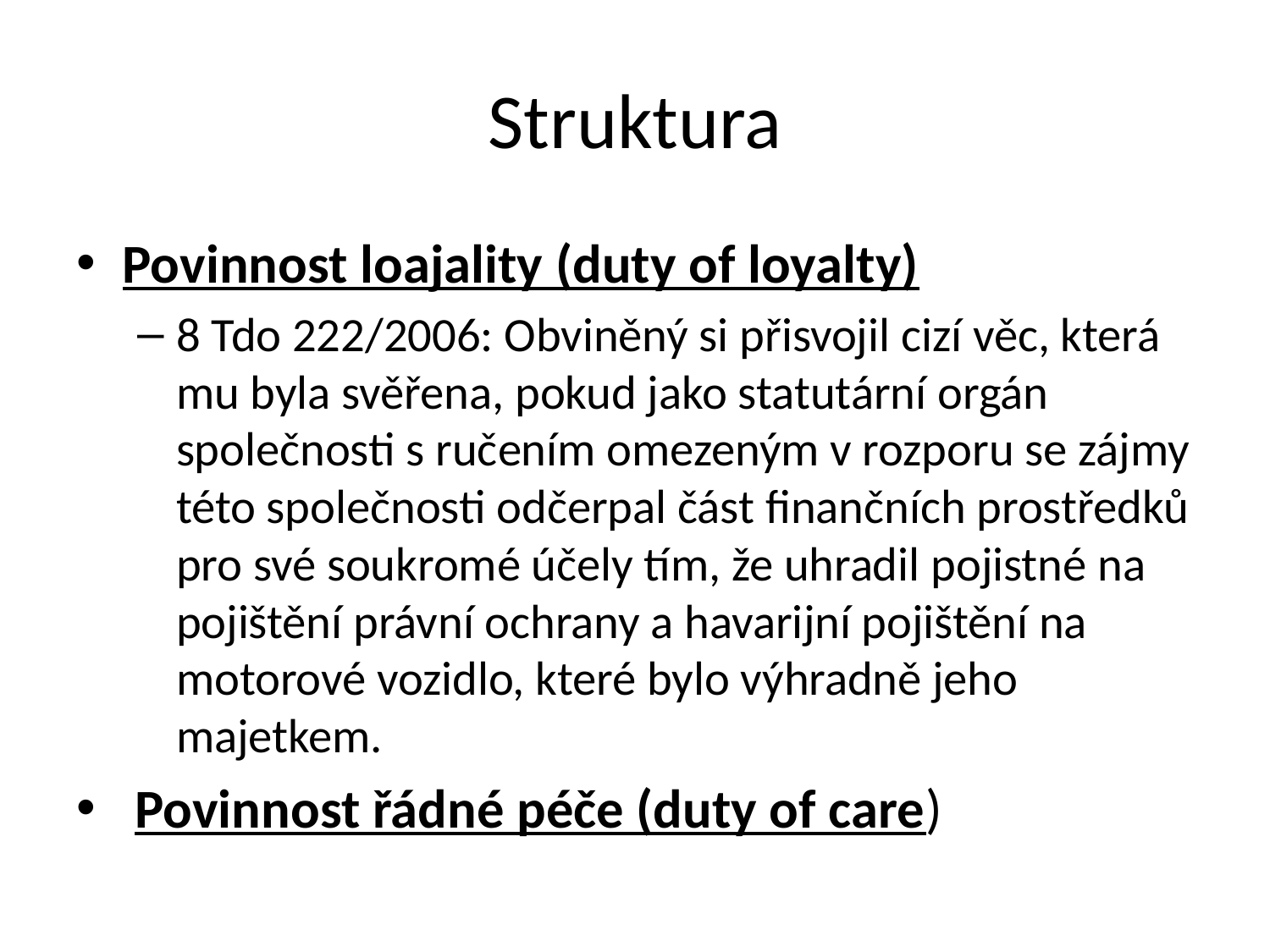

# Struktura
Povinnost loajality (duty of loyalty)
8 Tdo 222/2006: Obviněný si přisvojil cizí věc, která mu byla svěřena, pokud jako statutární orgán společnosti s ručením omezeným v rozporu se zájmy této společnosti odčerpal část finančních prostředků pro své soukromé účely tím, že uhradil pojistné na pojištění právní ochrany a havarijní pojištění na motorové vozidlo, které bylo výhradně jeho majetkem.
 Povinnost řádné péče (duty of care)